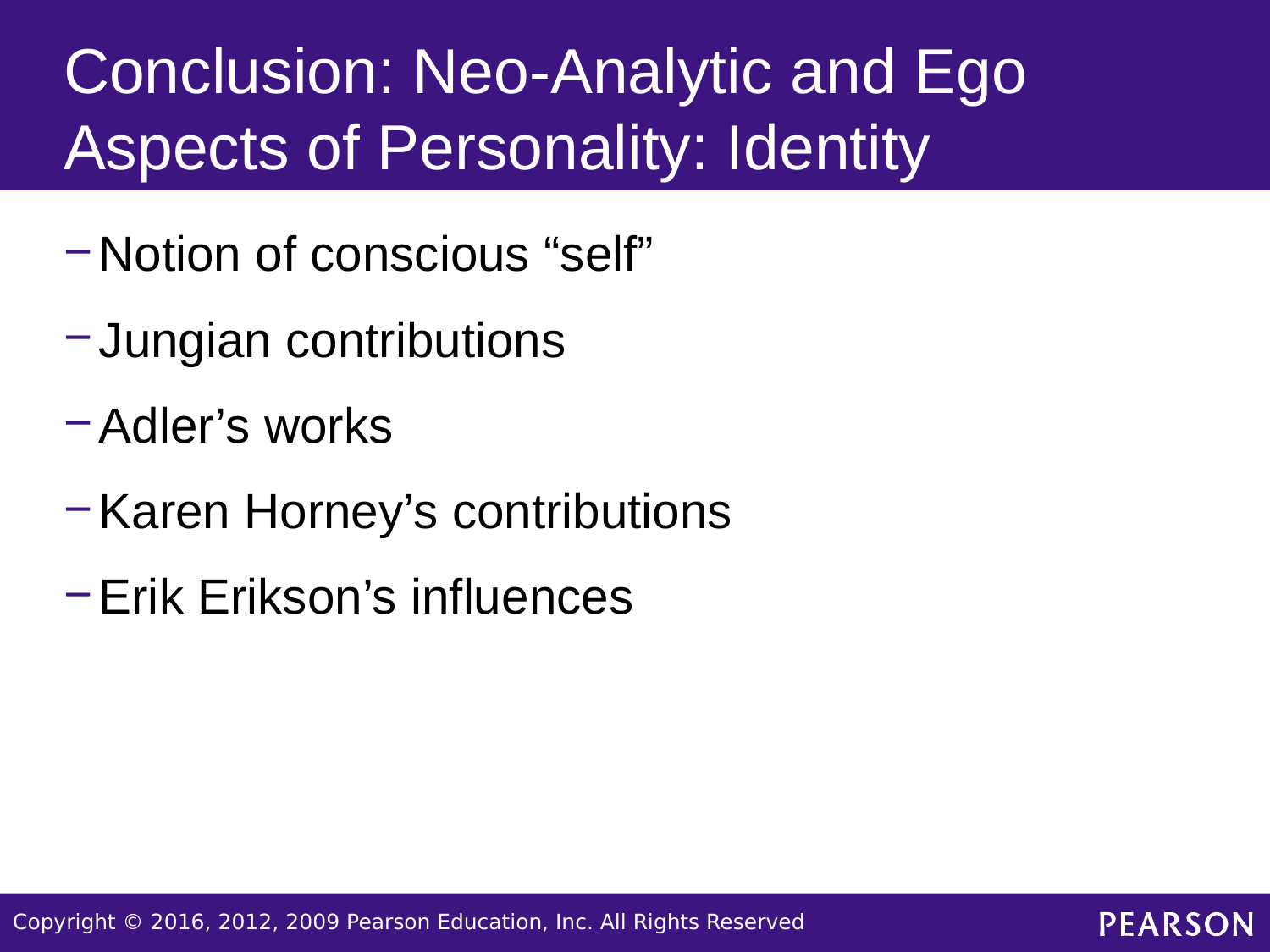

# Conclusion: Neo-Analytic and Ego Aspects of Personality: Identity
Notion of conscious “self”
Jungian contributions
Adler’s works
Karen Horney’s contributions
Erik Erikson’s influences